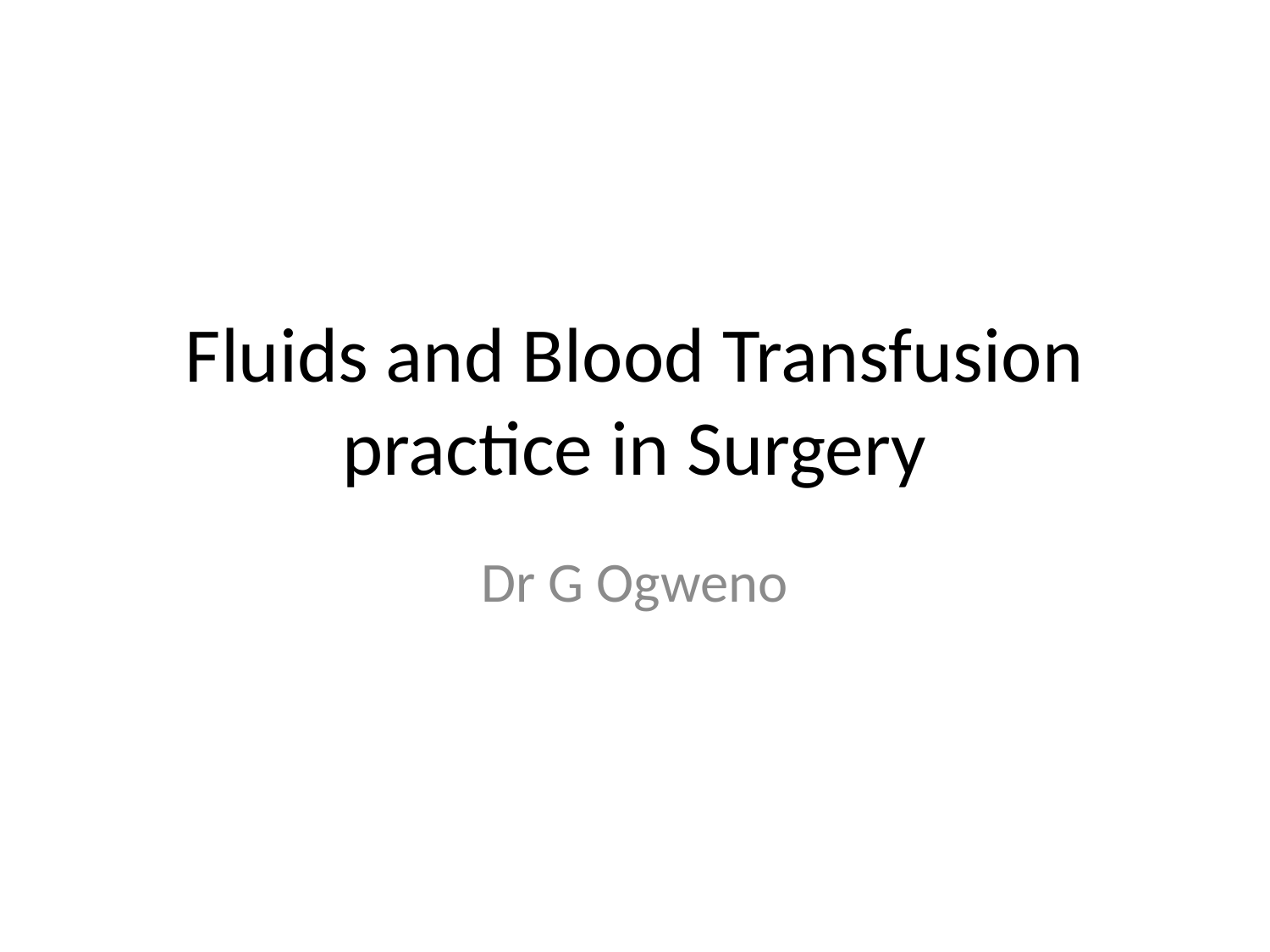

# Fluids and Blood Transfusion practice in Surgery
Dr G Ogweno